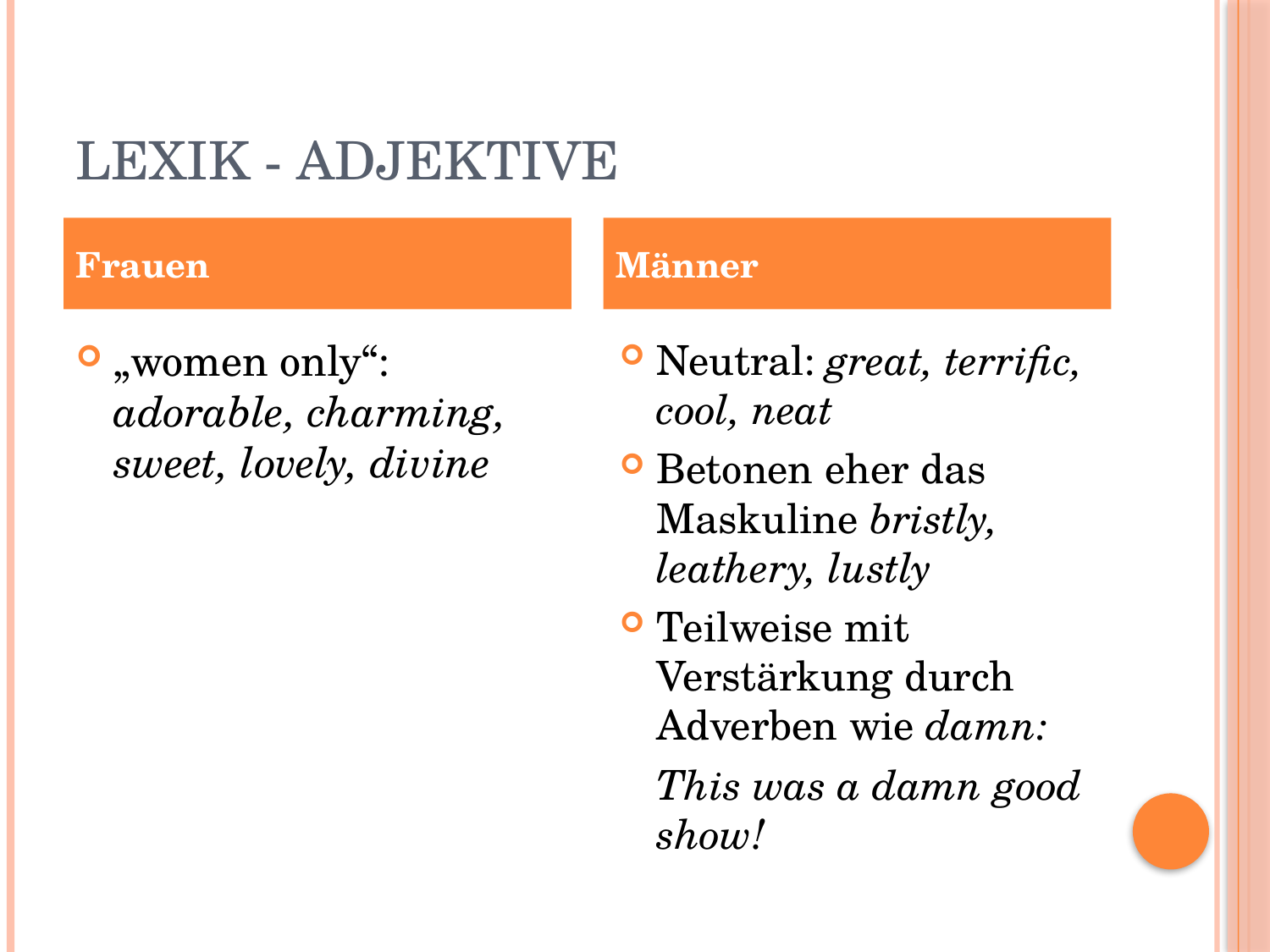

# Lexik - Adjektive
Frauen
Männer
„women only“: adorable, charming, sweet, lovely, divine
Neutral: great, terrific, cool, neat
Betonen eher das Maskuline bristly, leathery, lustly
Teilweise mit Verstärkung durch Adverben wie damn:
	This was a damn good show!